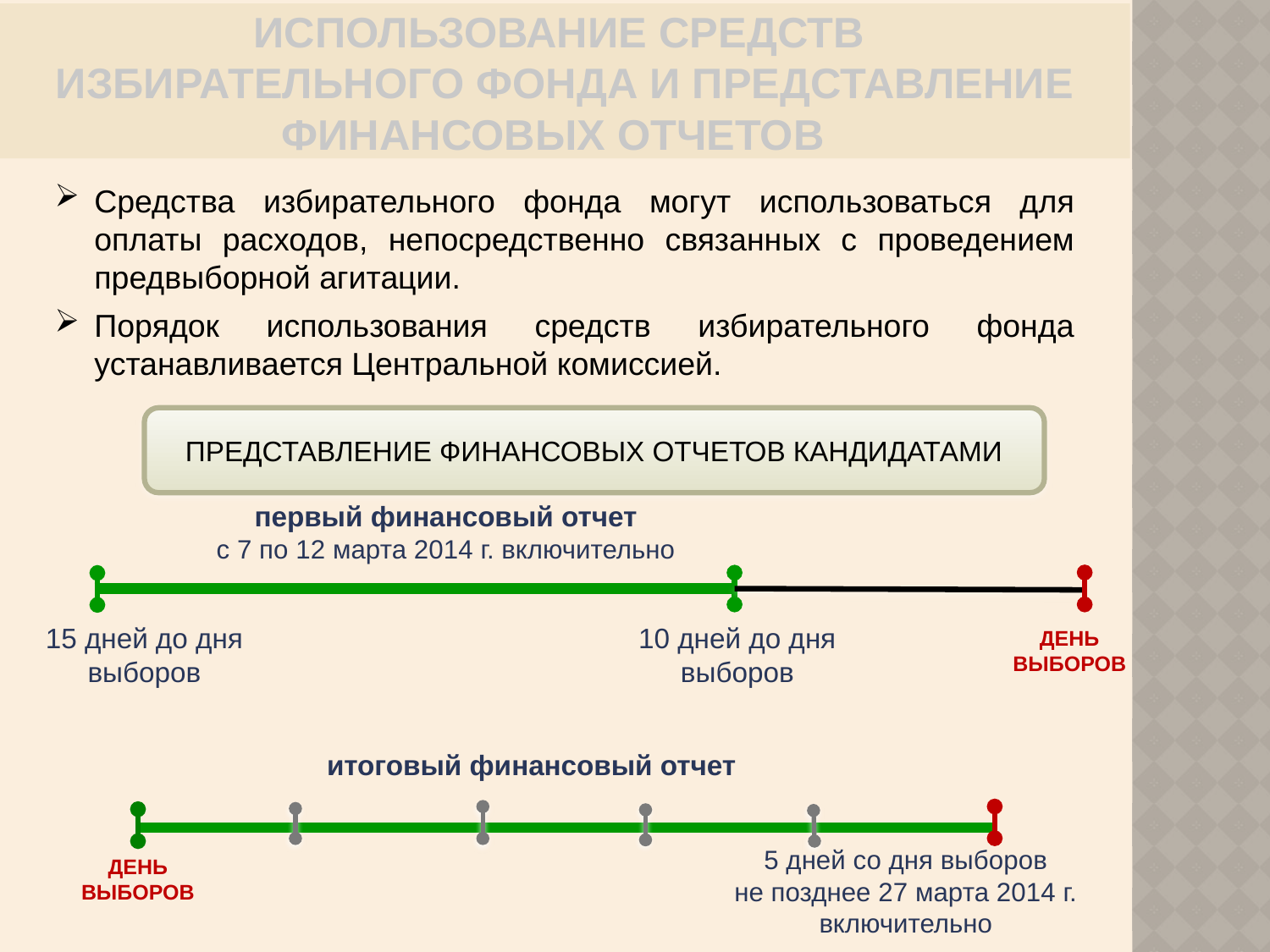

# Использование средств избирательного фонда и представление финансовых отчетов
Средства избирательного фонда могут использоваться для оплаты расходов, непосредственно связанных с проведением предвыборной агитации.
Порядок использования средств избирательного фонда устанавливается Центральной комиссией.
ПРЕДСТАВЛЕНИЕ ФИНАНСОВЫХ ОТЧЕТОВ КАНДИДАТАМИ
первый финансовый отчет
с 7 по 12 марта 2014 г. включительно
10 дней до дня выборов
15 дней до дня выборов
ДЕНЬ
ВЫБОРОВ
итоговый финансовый отчет
5 дней со дня выборов
не позднее 27 марта 2014 г.
включительно
ДЕНЬ
ВЫБОРОВ